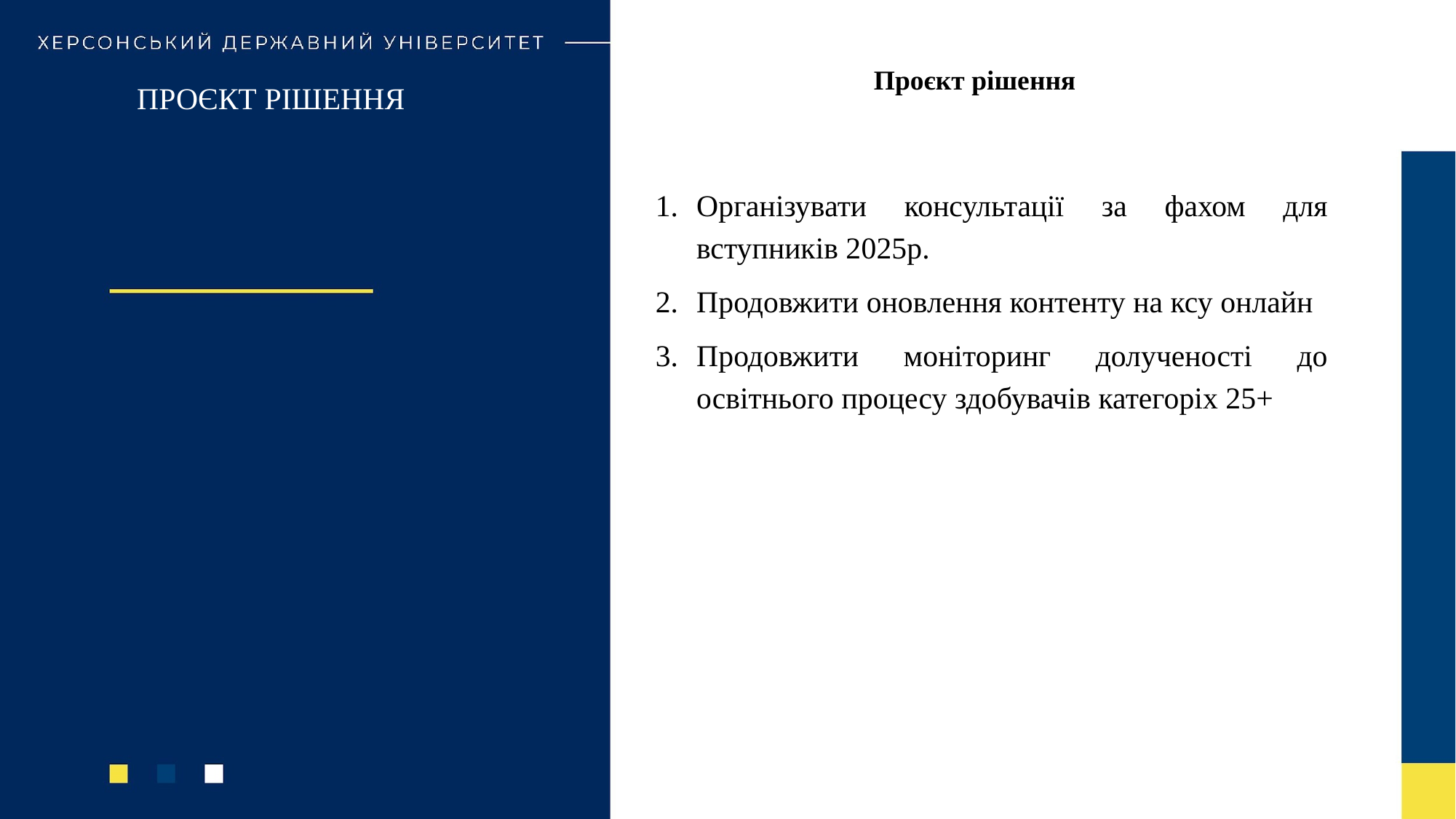

Проєкт рішення
# ПРОЄКТ РІШЕННЯ
Організувати консультації за фахом для вступників 2025р.
Продовжити оновлення контенту на ксу онлайн
Продовжити моніторинг долученості до освітнього процесу здобувачів категоріх 25+